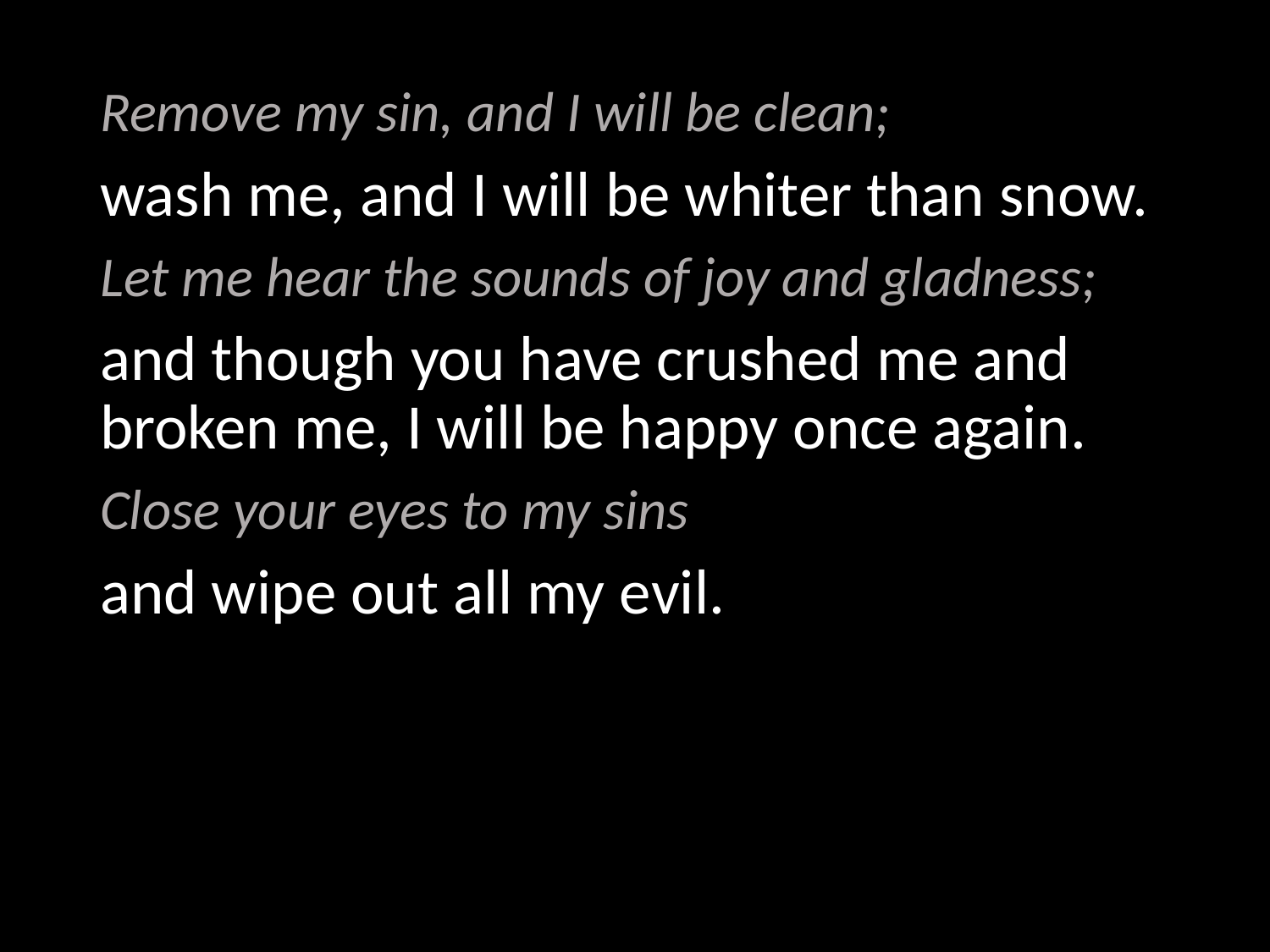

Remove my sin, and I will be clean;
wash me, and I will be whiter than snow.
Let me hear the sounds of joy and gladness;
and though you have crushed me and broken me, I will be happy once again.
Close your eyes to my sins
and wipe out all my evil.